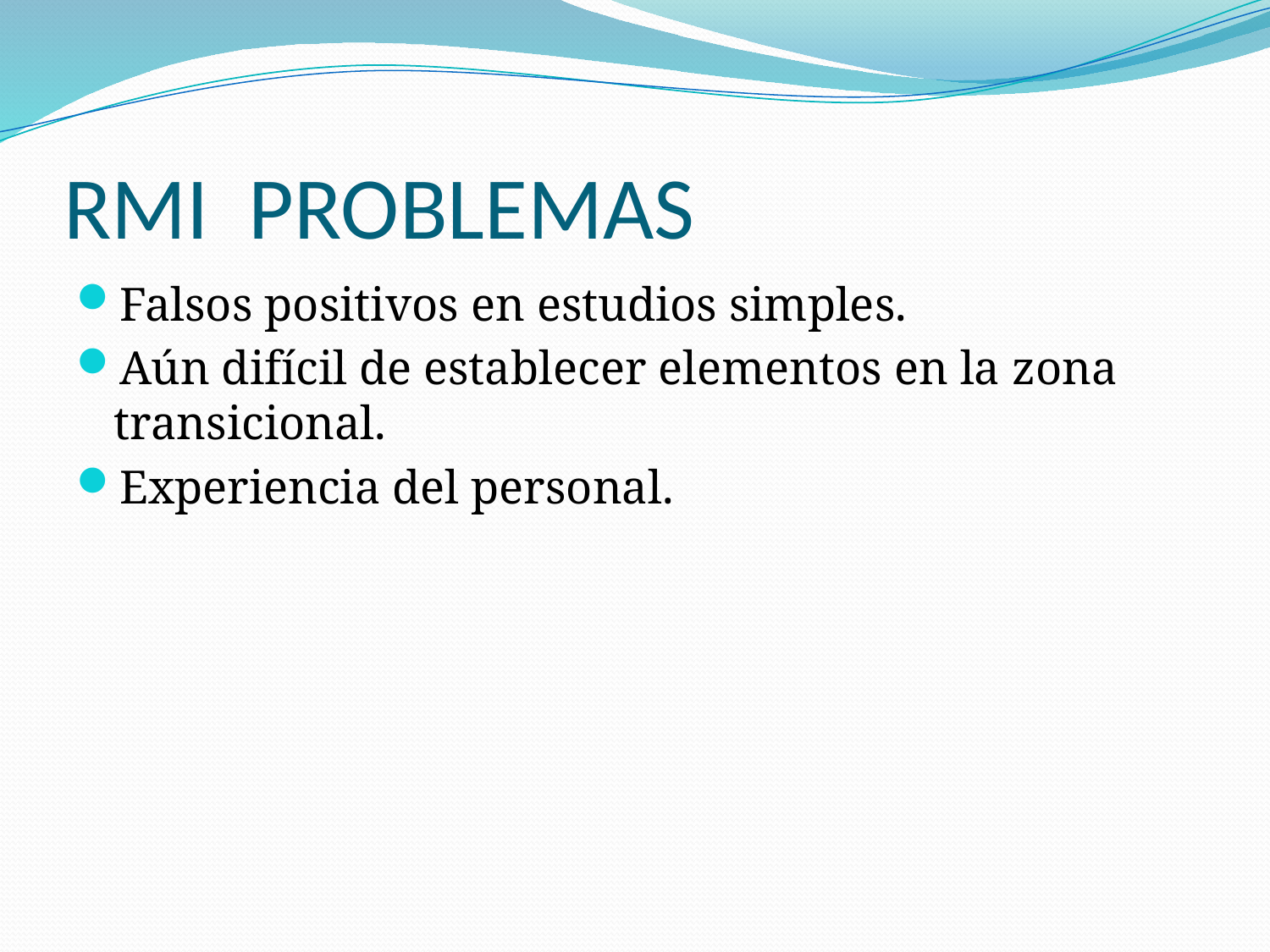

# RMI  PROBLEMAS
Falsos positivos en estudios simples.
Aún difícil de establecer elementos en la zona transicional.
Experiencia del personal.